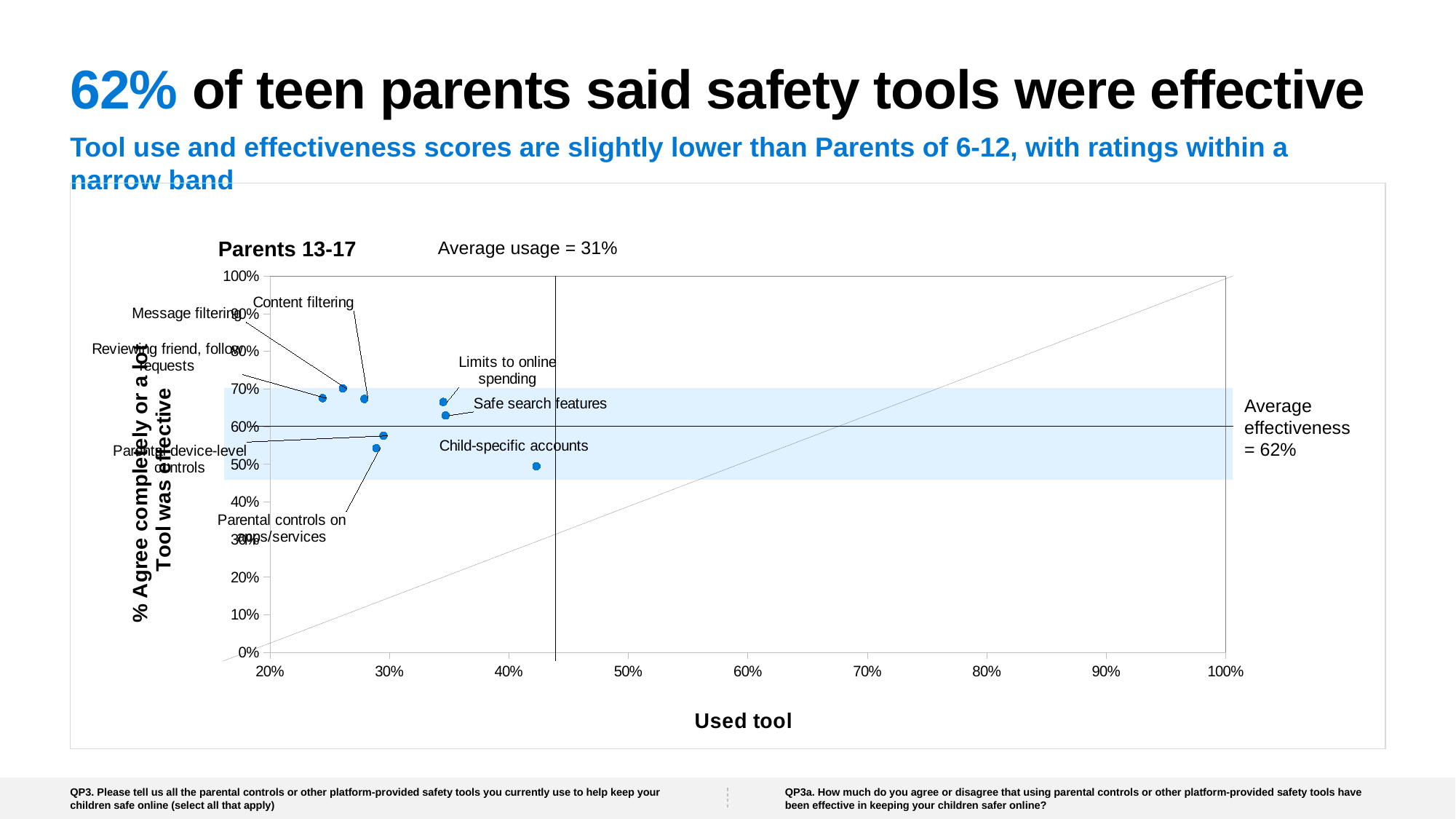

# 62% of teen parents said safety tools were effective
Tool use and effectiveness scores are slightly lower than Parents of 6-12, with ratings within a narrow band

Parents 13-17
Average usage = 31%

### Chart

| Category | Effectiveness of tool |
|---|---|
Average effectiveness = 62%

QP3. Please tell us all the parental controls or other platform-provided safety tools you currently use to help keep your children safe online (select all that apply)
QP3a. How much do you agree or disagree that using parental controls or other platform-provided safety tools have been effective in keeping your children safer online?